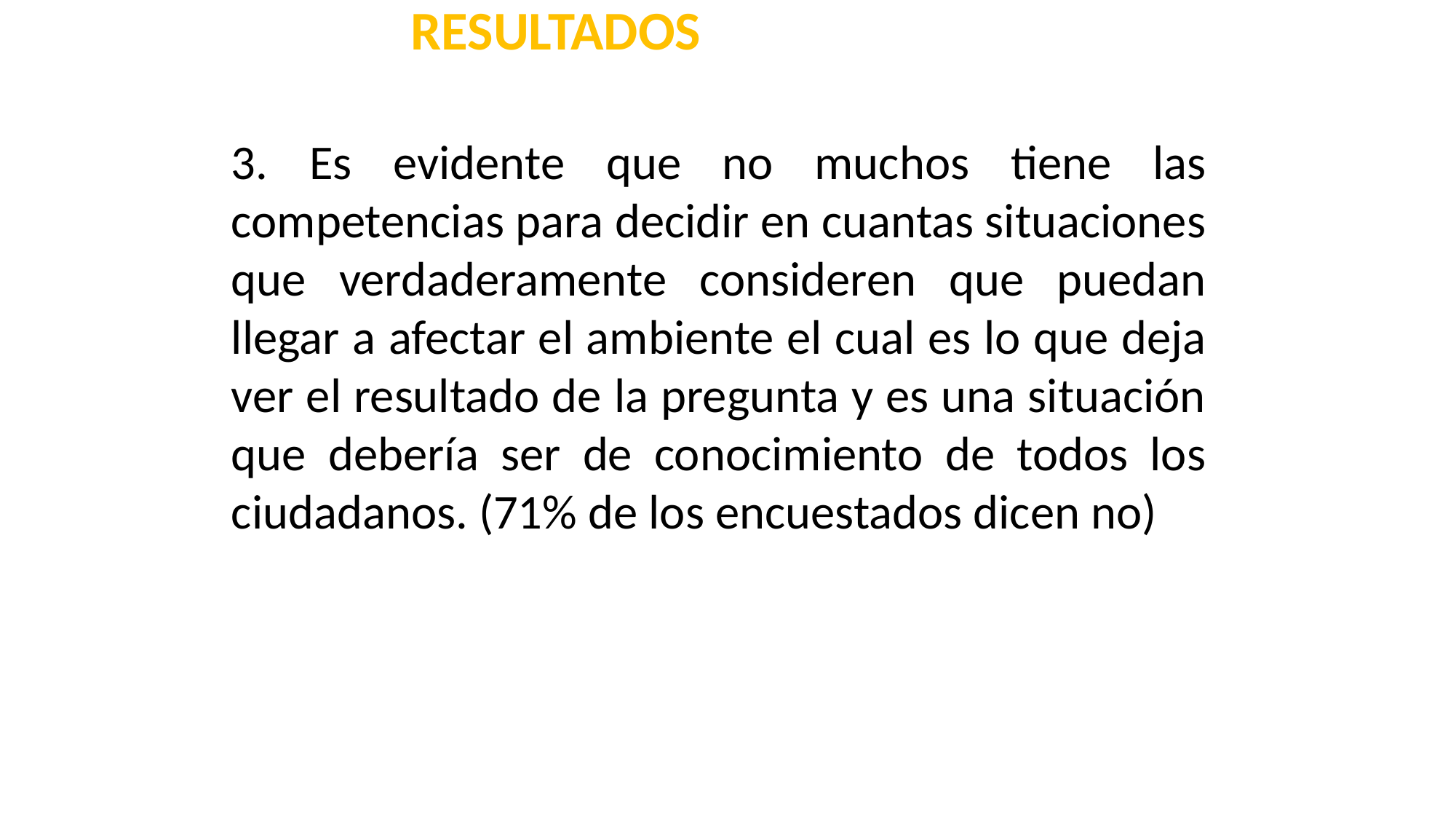

RESULTADOS
3. Es evidente que no muchos tiene las competencias para decidir en cuantas situaciones que verdaderamente consideren que puedan llegar a afectar el ambiente el cual es lo que deja ver el resultado de la pregunta y es una situación que debería ser de conocimiento de todos los ciudadanos. (71% de los encuestados dicen no)